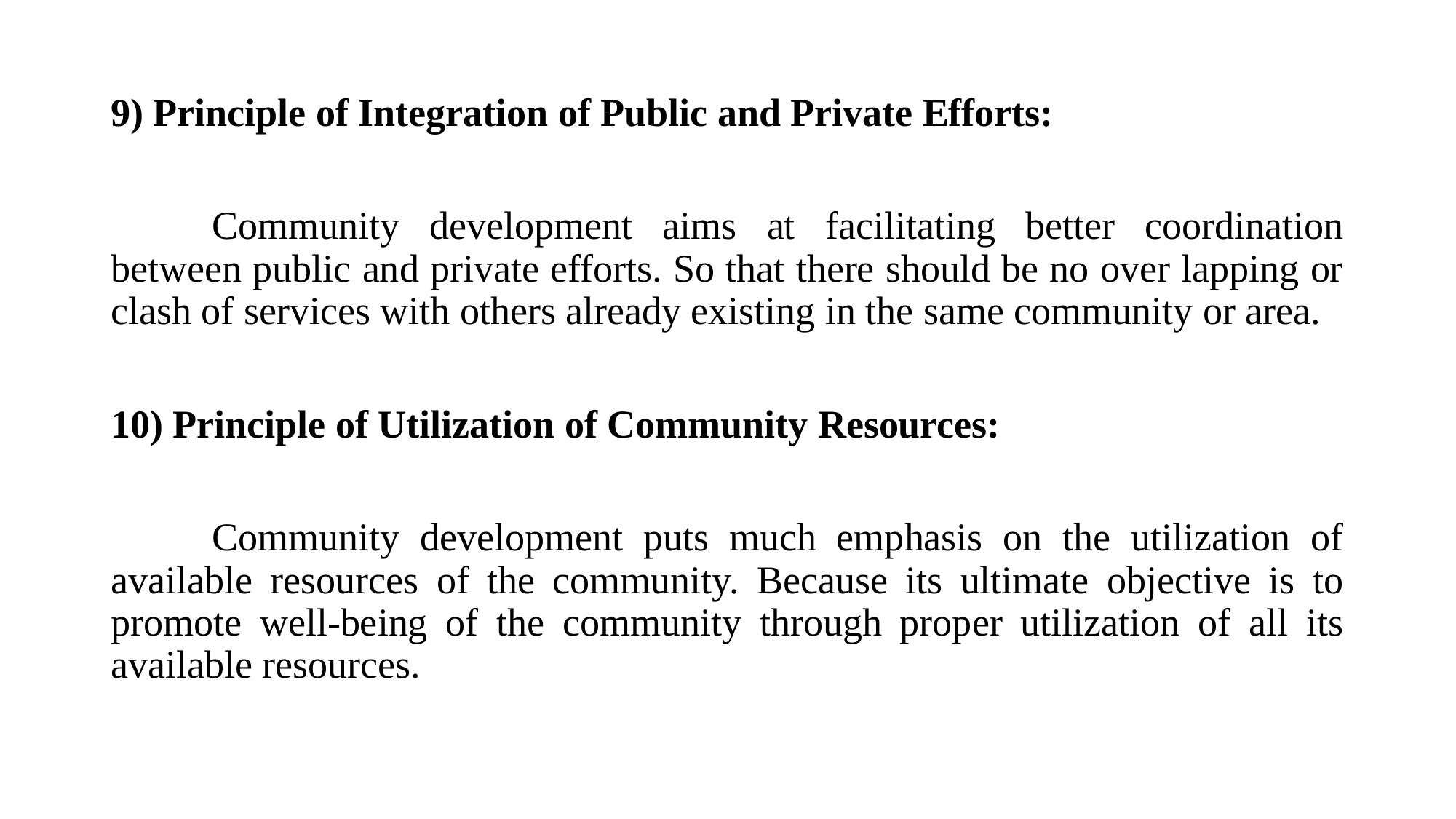

9) Principle of Integration of Public and Private Efforts:

	Community development aims at facilitating better coordination between public and private efforts. So that there should be no over lapping or clash of services with others already existing in the same community or area.

10) Principle of Utilization of Community Resources:

	Community development puts much emphasis on the utilization of available resources of the community. Because its ultimate objective is to promote well-being of the community through proper utilization of all its available resources.